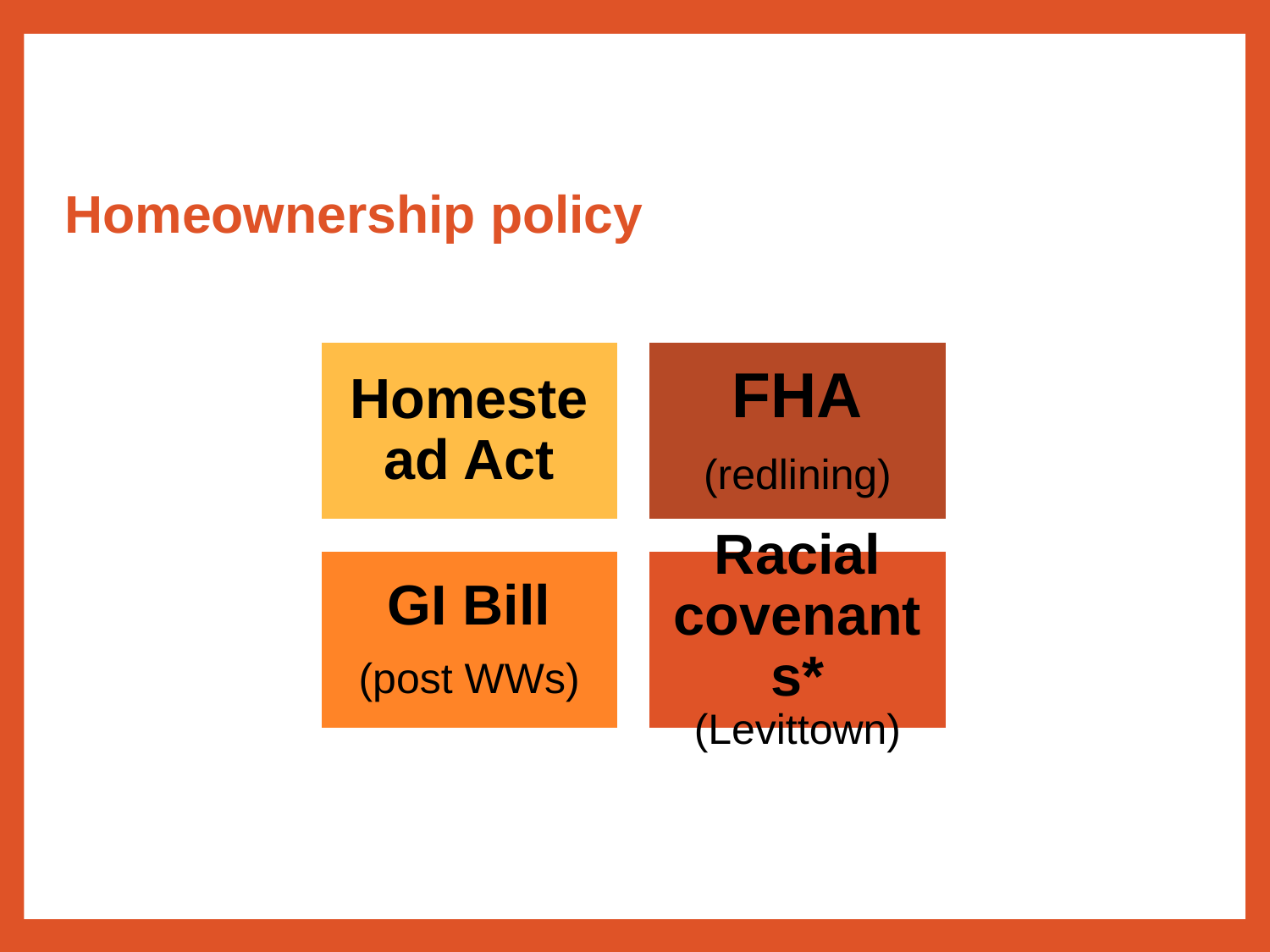

# Homeownership policy
Homestead Act
FHA
(redlining)
GI Bill
(post WWs)
Racial covenants* (Levittown)